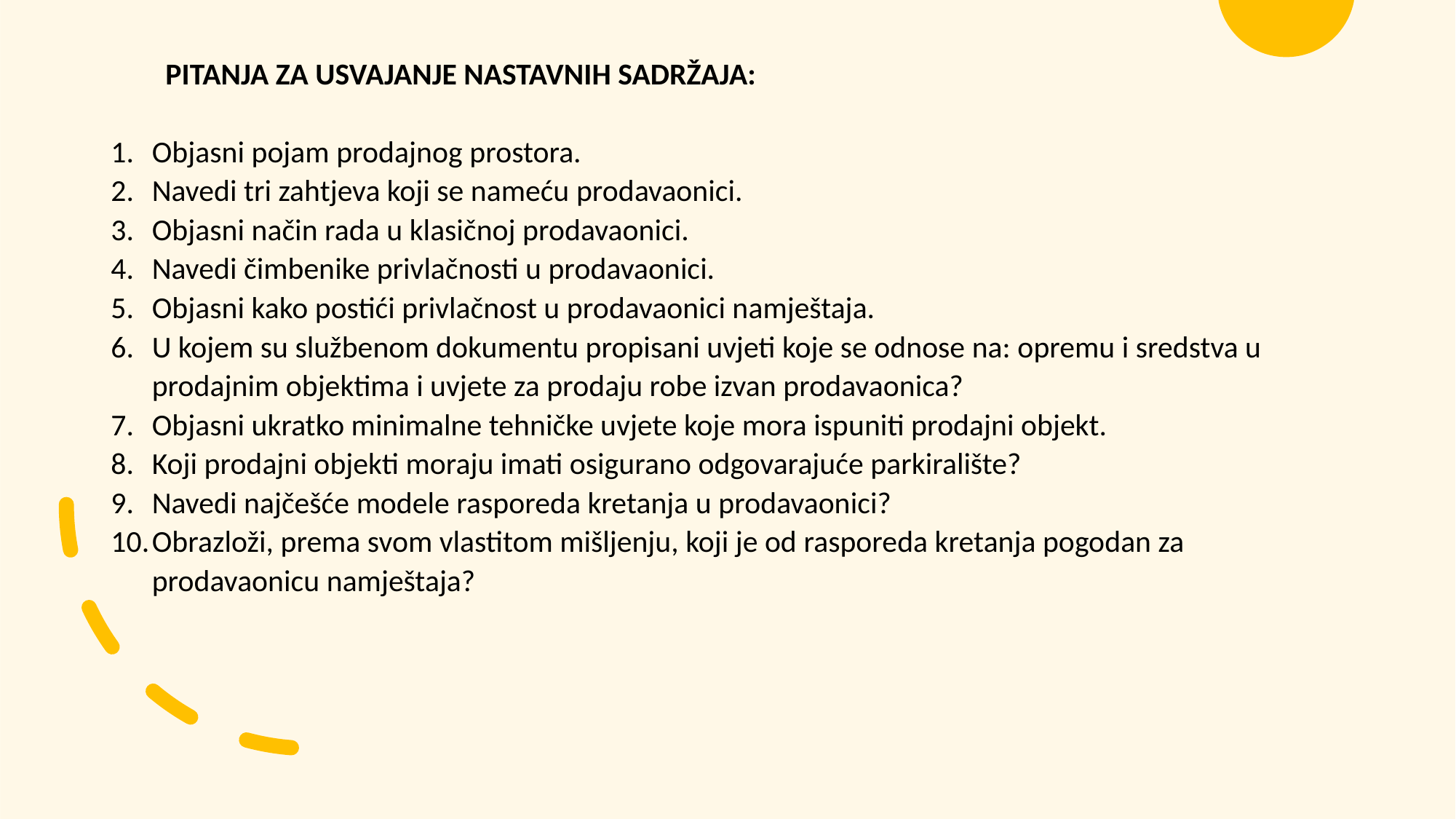

PITANJA ZA USVAJANJE NASTAVNIH SADRŽAJA:

Objasni pojam prodajnog prostora.
Navedi tri zahtjeva koji se nameću prodavaonici.
Objasni način rada u klasičnoj prodavaonici.
Navedi čimbenike privlačnosti u prodavaonici.
Objasni kako postići privlačnost u prodavaonici namještaja.
U kojem su službenom dokumentu propisani uvjeti koje se odnose na: opremu i sredstva u prodajnim objektima i uvjete za prodaju robe izvan prodavaonica?
Objasni ukratko minimalne tehničke uvjete koje mora ispuniti prodajni objekt.
Koji prodajni objekti moraju imati osigurano odgovarajuće parkiralište?
Navedi najčešće modele rasporeda kretanja u prodavaonici?
Obrazloži, prema svom vlastitom mišljenju, koji je od rasporeda kretanja pogodan za prodavaonicu namještaja?